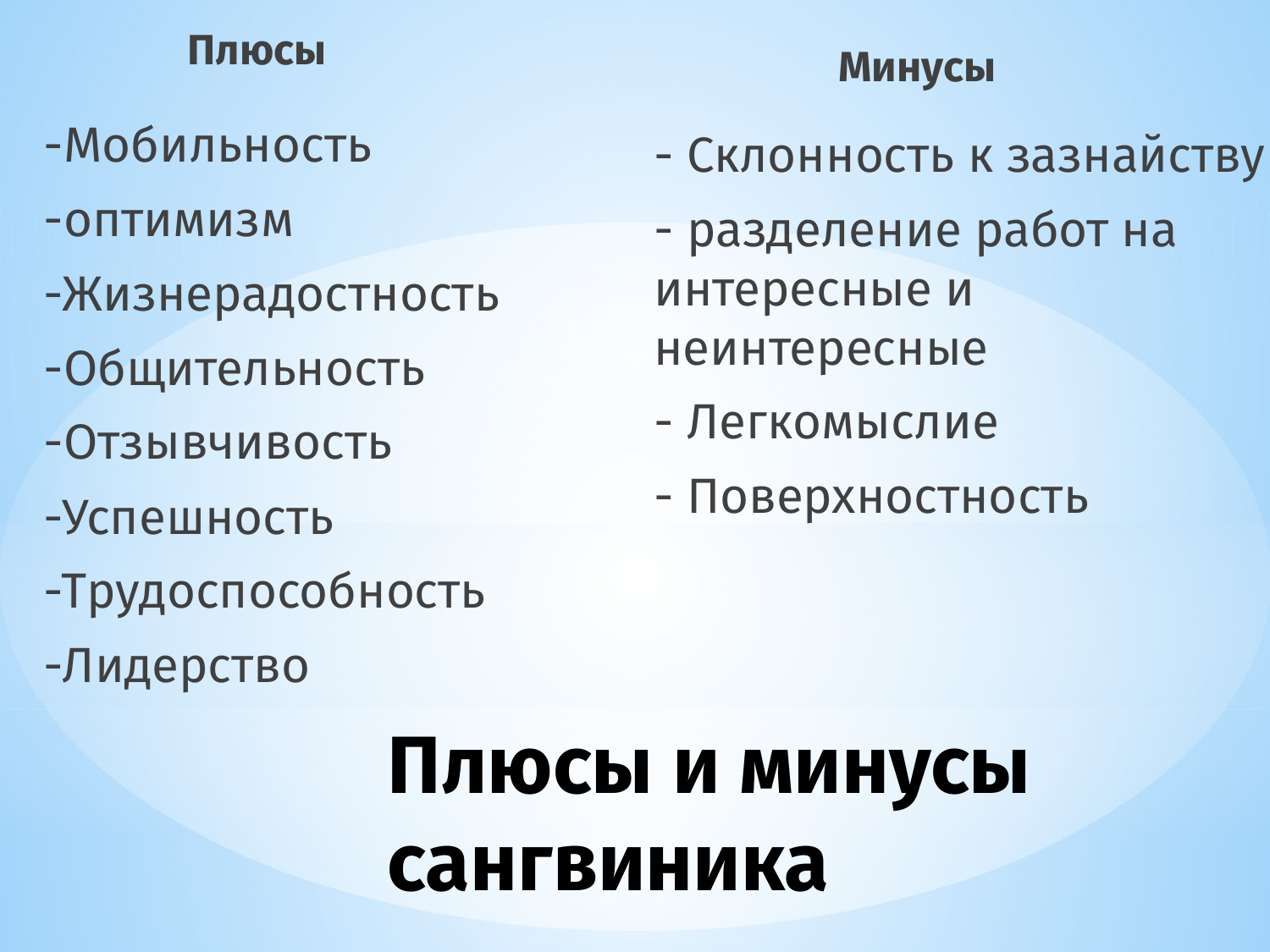

Плюсы
Минусы
-Мобильность
-оптимизм
-Жизнерадостность
-Общительность
-Отзывчивость
-Успешность
-Трудоспособность
-Лидерство
- Склонность к зазнайству
- разделение работ на интересные и неинтересные
- Легкомыслие
- Поверхностность
# Плюсы и минусы сангвиника